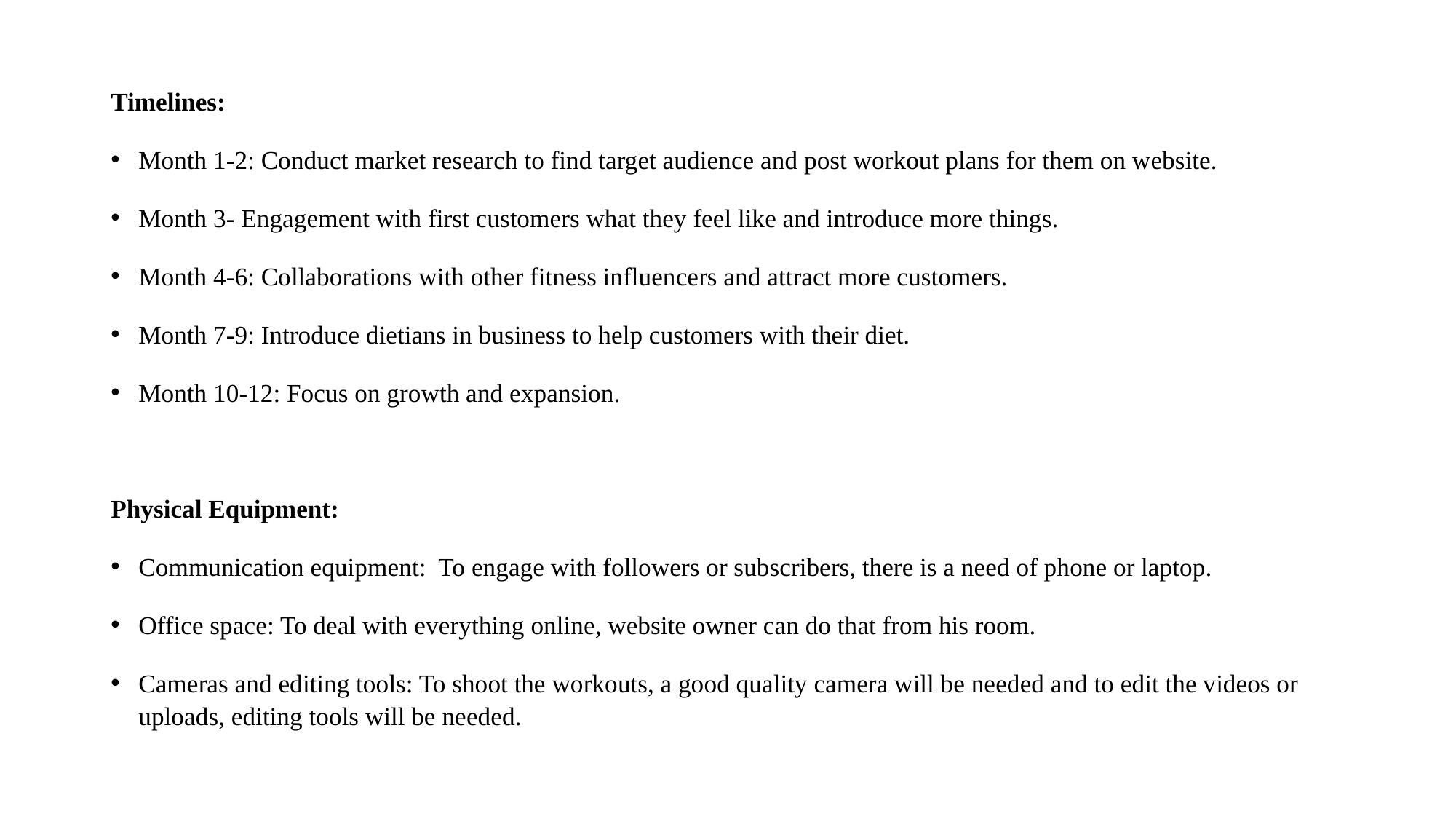

Timelines:
Month 1-2: Conduct market research to find target audience and post workout plans for them on website.
Month 3- Engagement with first customers what they feel like and introduce more things.
Month 4-6: Collaborations with other fitness influencers and attract more customers.
Month 7-9: Introduce dietians in business to help customers with their diet.
Month 10-12: Focus on growth and expansion.

Physical Equipment:
Communication equipment:  To engage with followers or subscribers, there is a need of phone or laptop.
Office space: To deal with everything online, website owner can do that from his room.
Cameras and editing tools: To shoot the workouts, a good quality camera will be needed and to edit the videos or uploads, editing tools will be needed.